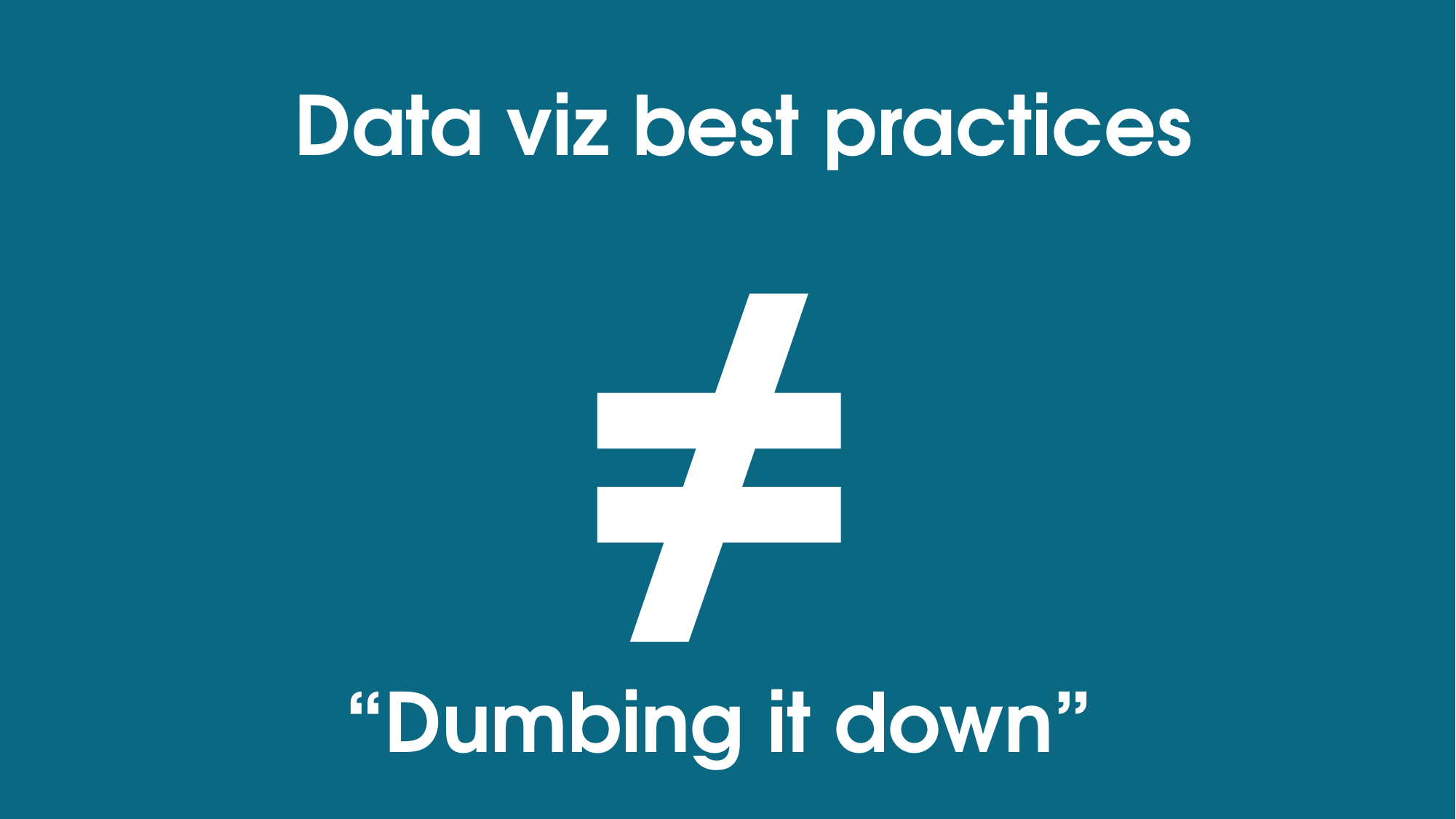

Data viz best practices
≠
“Dumbing it down”